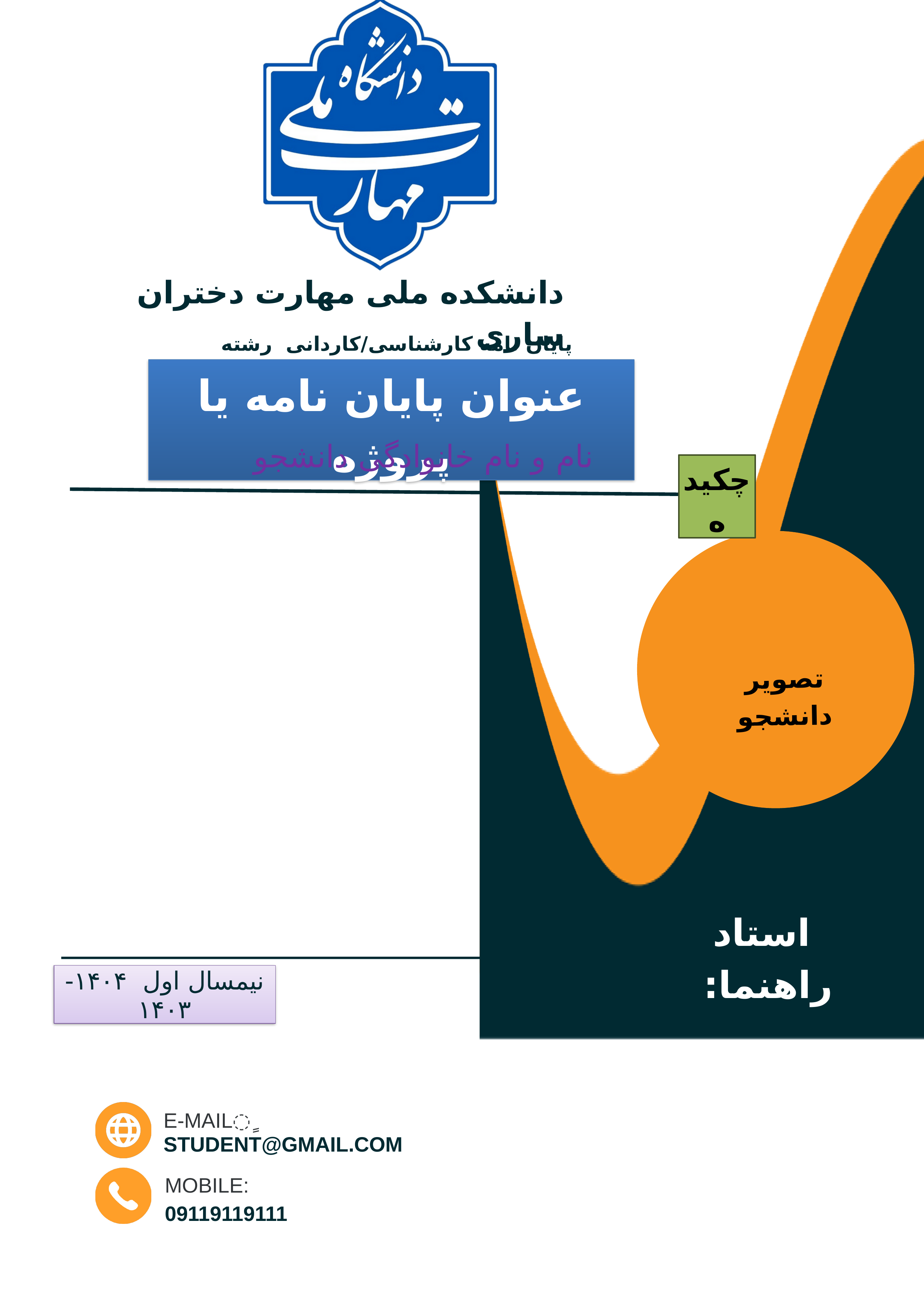

دانشکده ملی مهارت دختران ساری
پایان نامه کارشناسی/کاردانی  رشته کامپیوتر
عنوان پایان نامه یا پروژه

نام و نام خانوادگی دانشجو
چکیده

تصویر دانشجو
استاد راهنما:

نیمسال اول  ۱۴۰۴-۱۴۰۳
نام و نام خانوادگی استاد راهنما

ٍE-MAIL
STUDENT@GMAIL.COM

MOBILE:
09119119111